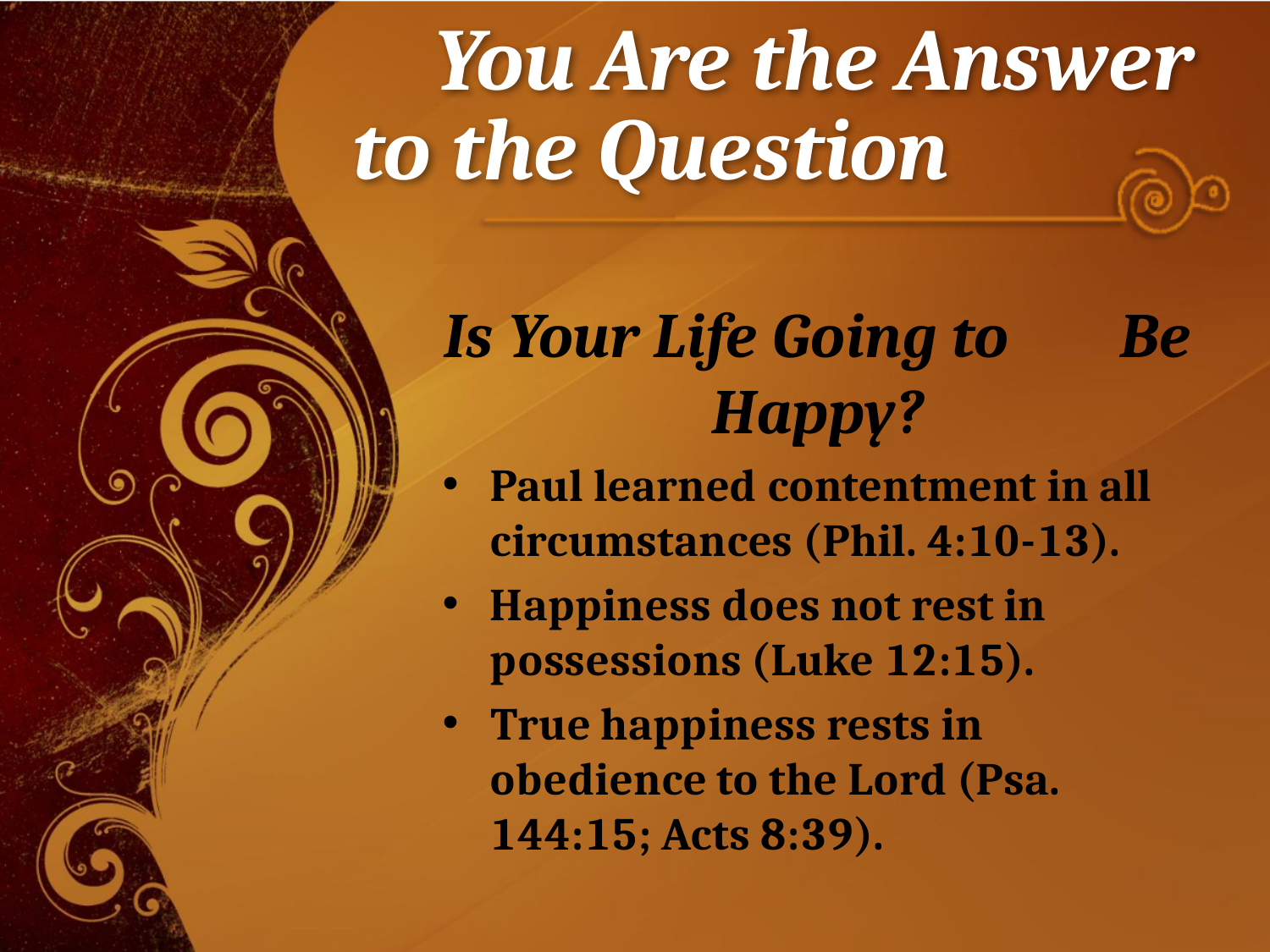

# You Are the Answer
to the Question
Is Your Life Going to        Be Happy?
Paul learned contentment in all circumstances (Phil. 4:10-13).
Happiness does not rest in possessions (Luke 12:15).
True happiness rests in obedience to the Lord (Psa. 144:15; Acts 8:39).